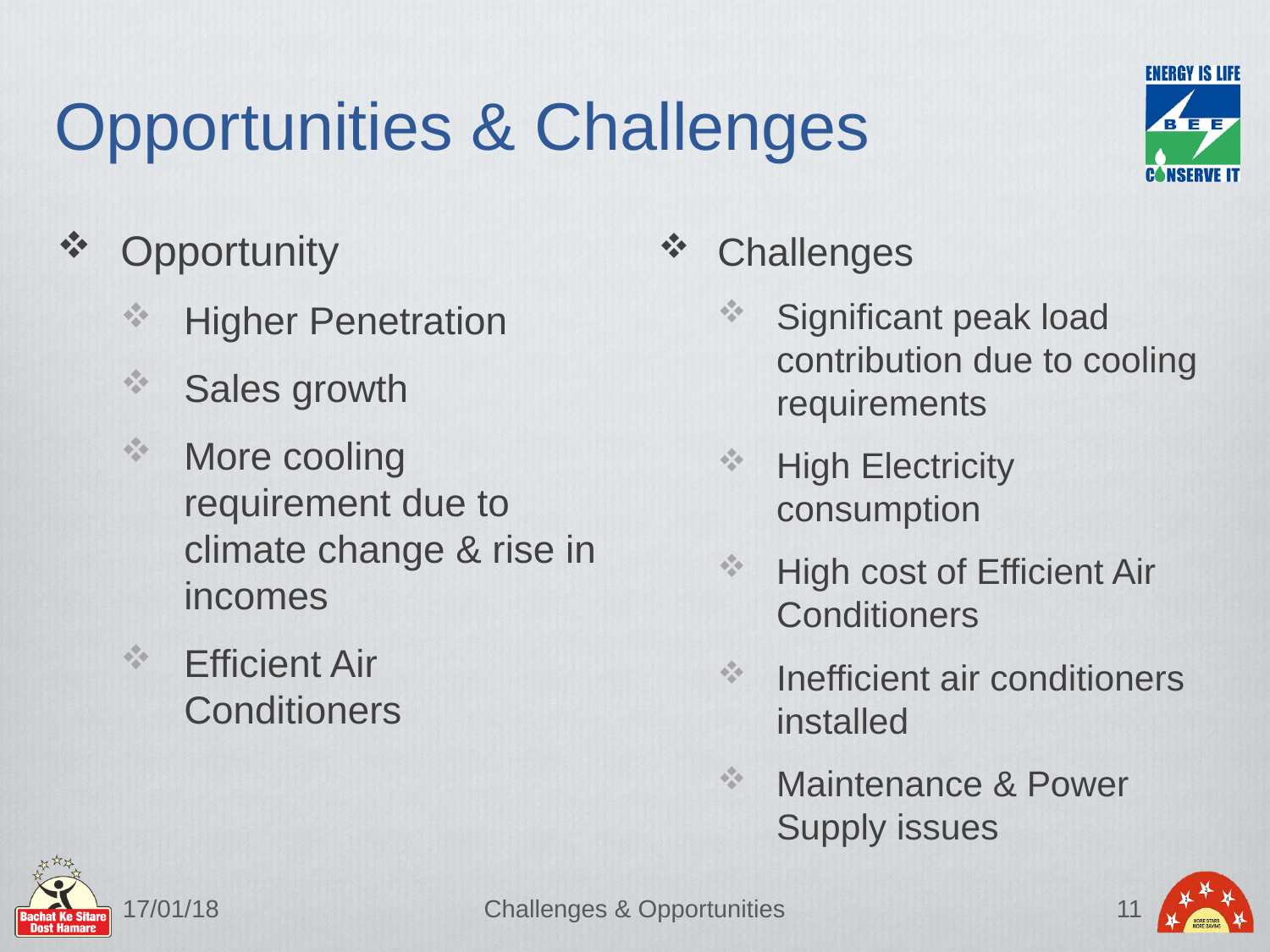

# Opportunities & Challenges
Opportunity
Higher Penetration
Sales growth
More cooling requirement due to climate change & rise in incomes
Efficient Air Conditioners
Challenges
Significant peak load contribution due to cooling requirements
High Electricity consumption
High cost of Efficient Air Conditioners
Inefficient air conditioners installed
Maintenance & Power Supply issues
17/01/18
Challenges & Opportunities
11